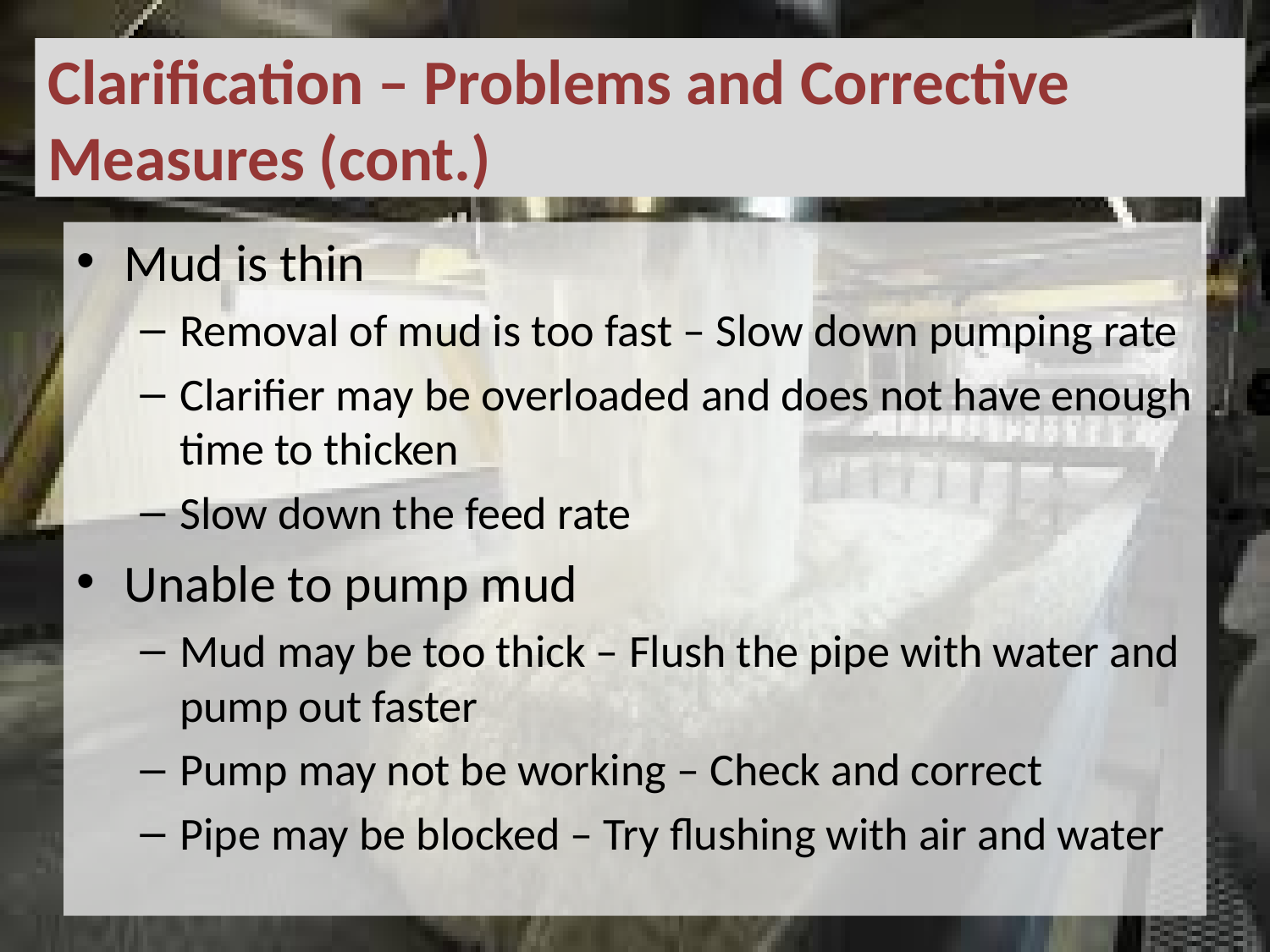

# Clarification – Problems and Corrective Measures (cont.)
Mud is thin
Removal of mud is too fast – Slow down pumping rate
Clarifier may be overloaded and does not have enough time to thicken
Slow down the feed rate
Unable to pump mud
Mud may be too thick – Flush the pipe with water and pump out faster
Pump may not be working – Check and correct
Pipe may be blocked – Try flushing with air and water